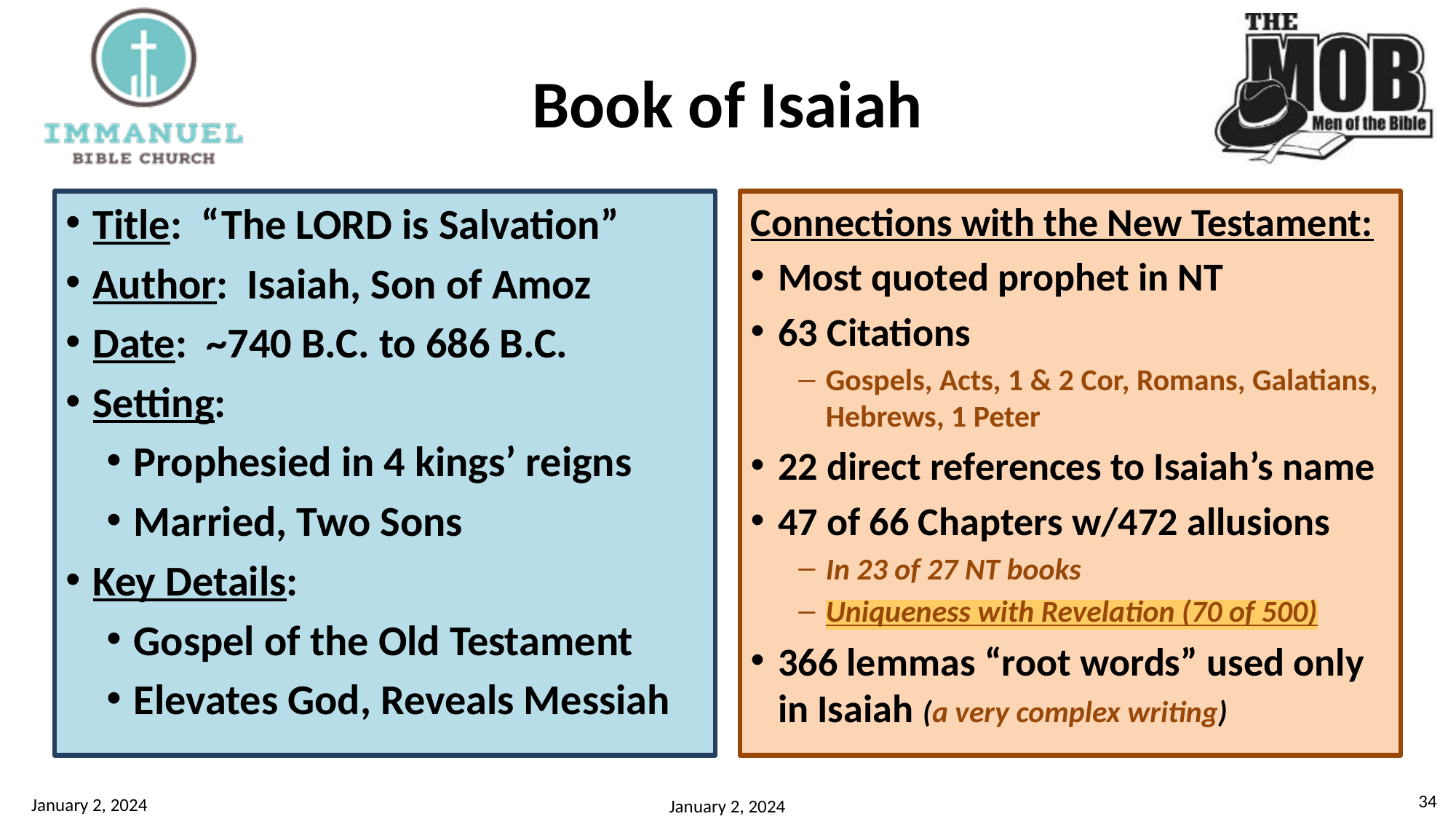

# Book of Isaiah
Title:  “The LORD is Salvation”
Author:  Isaiah, Son of Amoz
Date:  ~740 B.C. to 686 B.C.
Setting:
Prophesied in 4 kings’ reigns
Married, Two Sons
Key Details:
Gospel of the Old Testament
Elevates God, Reveals Messiah
Connections with the New Testament:
Most quoted prophet in NT
63 Citations
Gospels, Acts, 1 & 2 Cor, Romans, Galatians, Hebrews, 1 Peter
22 direct references to Isaiah’s name
47 of 66 Chapters w/472 allusions
In 23 of 27 NT books
Uniqueness with Revelation (70 of 500)
366 lemmas “root words” used only in Isaiah (a very complex writing)
34
January 2, 2024
January 2, 2024